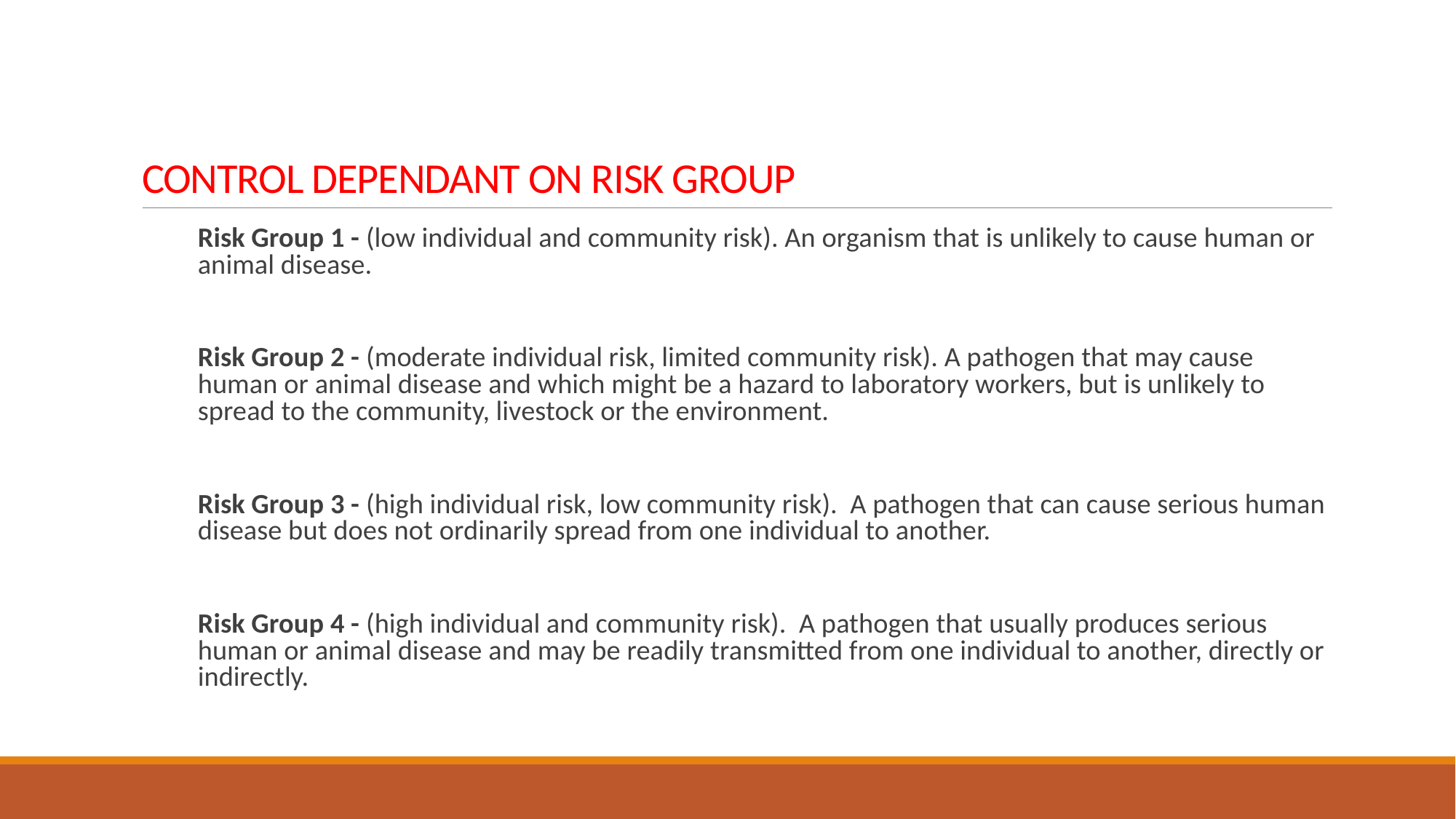

# CONTROL DEPENDANT ON RISK GROUP
Risk Group 1 - (low individual and community risk). An organism that is unlikely to cause human or animal disease.

Risk Group 2 - (moderate individual risk, limited community risk). A pathogen that may cause human or animal disease and which might be a hazard to laboratory workers, but is unlikely to spread to the community, livestock or the environment.

Risk Group 3 - (high individual risk, low community risk).  A pathogen that can cause serious human disease but does not ordinarily spread from one individual to another.

Risk Group 4 - (high individual and community risk).  A pathogen that usually produces serious human or animal disease and may be readily transmitted from one individual to another, directly or indirectly.